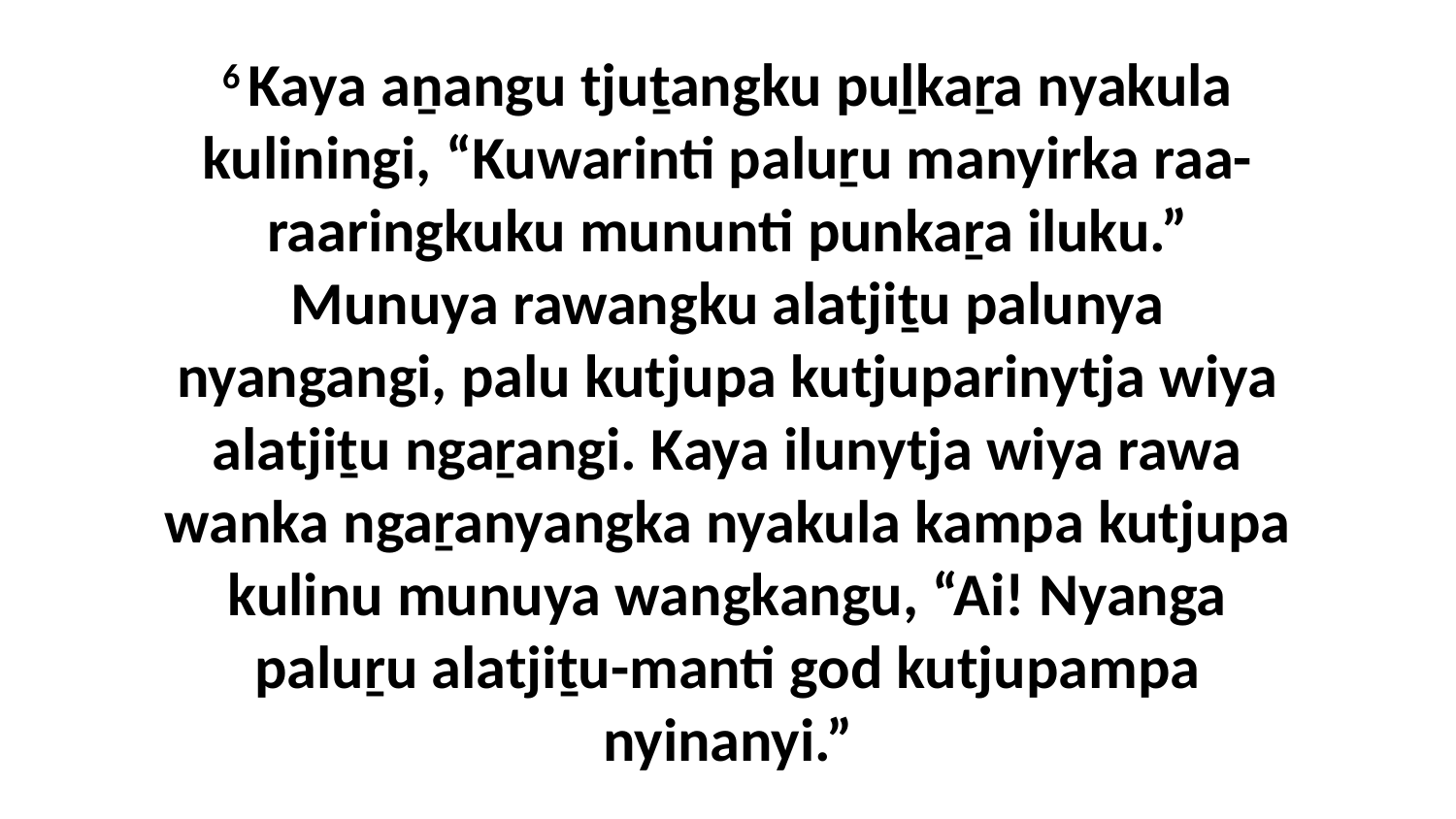

6 Kaya aṉangu tjuṯangku puḻkaṟa nyakula kuliningi, “Kuwarinti paluṟu manyirka raa-raaringkuku mununti punkaṟa iluku.” Munuya rawangku alatjiṯu palunya nyangangi, palu kutjupa kutjuparinytja wiya alatjiṯu ngaṟangi. Kaya ilunytja wiya rawa wanka ngaṟanyangka nyakula kampa kutjupa kulinu munuya wangkangu, “Ai! Nyanga paluṟu alatjiṯu-manti god kutjupampa nyinanyi.”